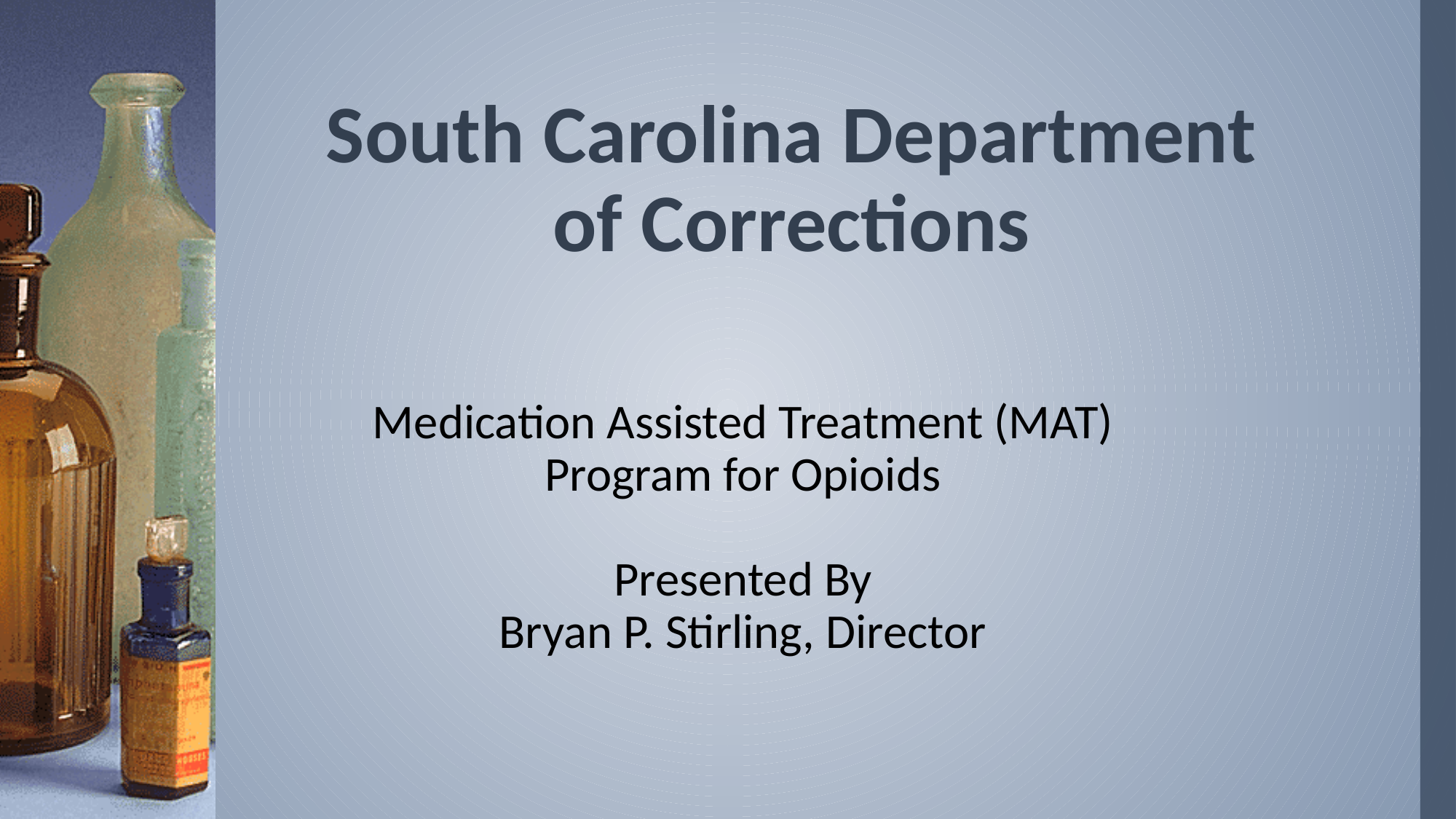

# South Carolina Department of Corrections
Medication Assisted Treatment (MAT) Program for Opioids

Presented By
Bryan P. Stirling, Director